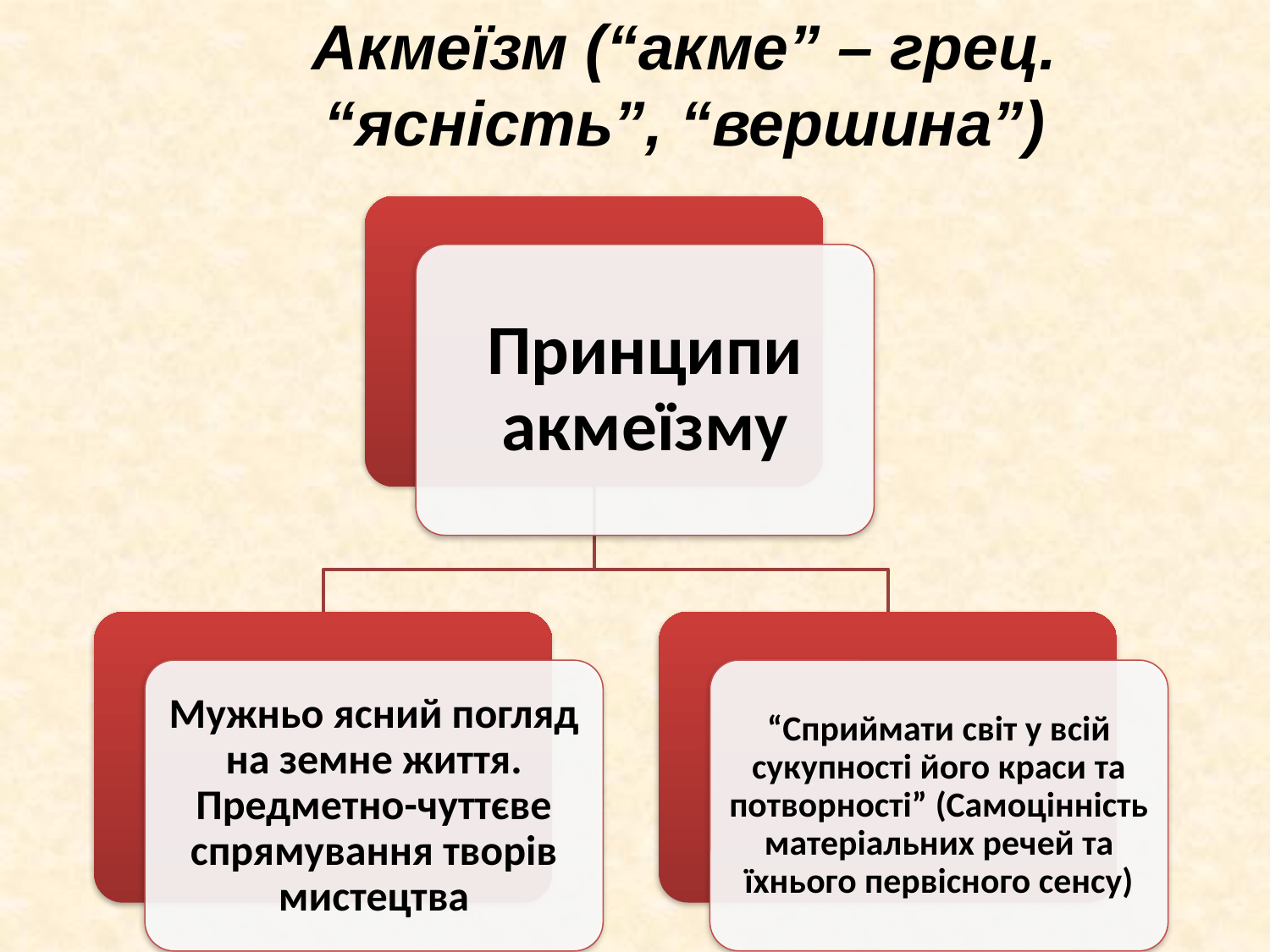

Акмеїзм (“акме” – грец. “ясність”, “вершина”)
Принципи акмеїзму
Мужньо ясний погляд на земне життя. Предметно-чуттєве спрямування творів мистецтва
“Сприймати світ у всій сукупності його краси та потворності” (Самоцінність матеріальних речей та їхнього первісного сенсу)